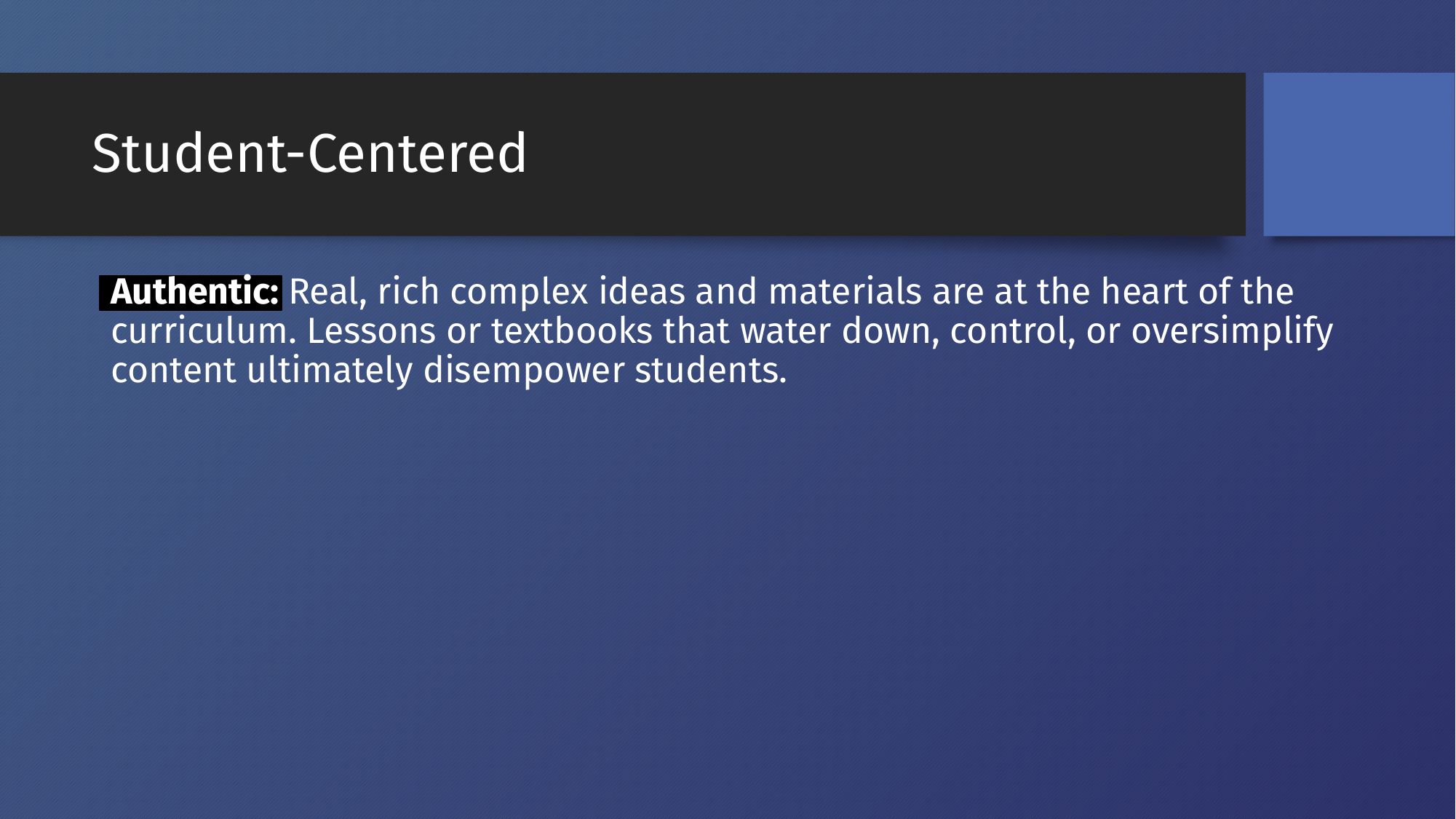

# Student-Centered
Authentic: Real, rich complex ideas and materials are at the heart of the curriculum. Lessons or textbooks that water down, control, or oversimplify content ultimately disempower students.